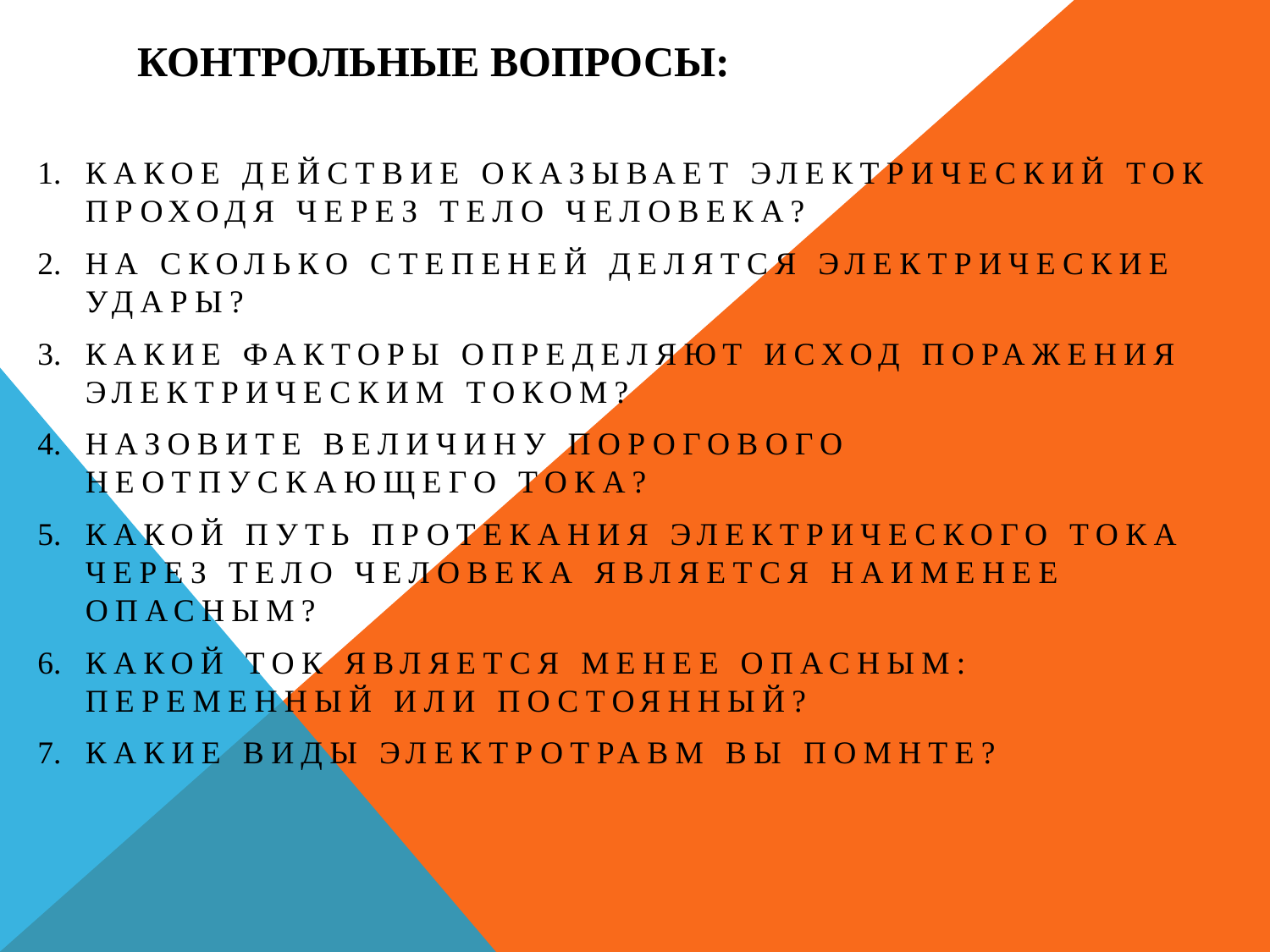

# Контрольные вопросы:
Какое действие оказывает электрический ток проходя через тело человека?
На сколько степеней делятся электрические удары?
Какие факторы определяют исход поражения электрическим током?
Назовите величину порогового неотпускающего тока?
Какой путь протекания электрического тока через тело человека является наименее опасным?
Какой ток является менее опасным: переменный или постоянный?
Какие виды электротравм вы помнте?